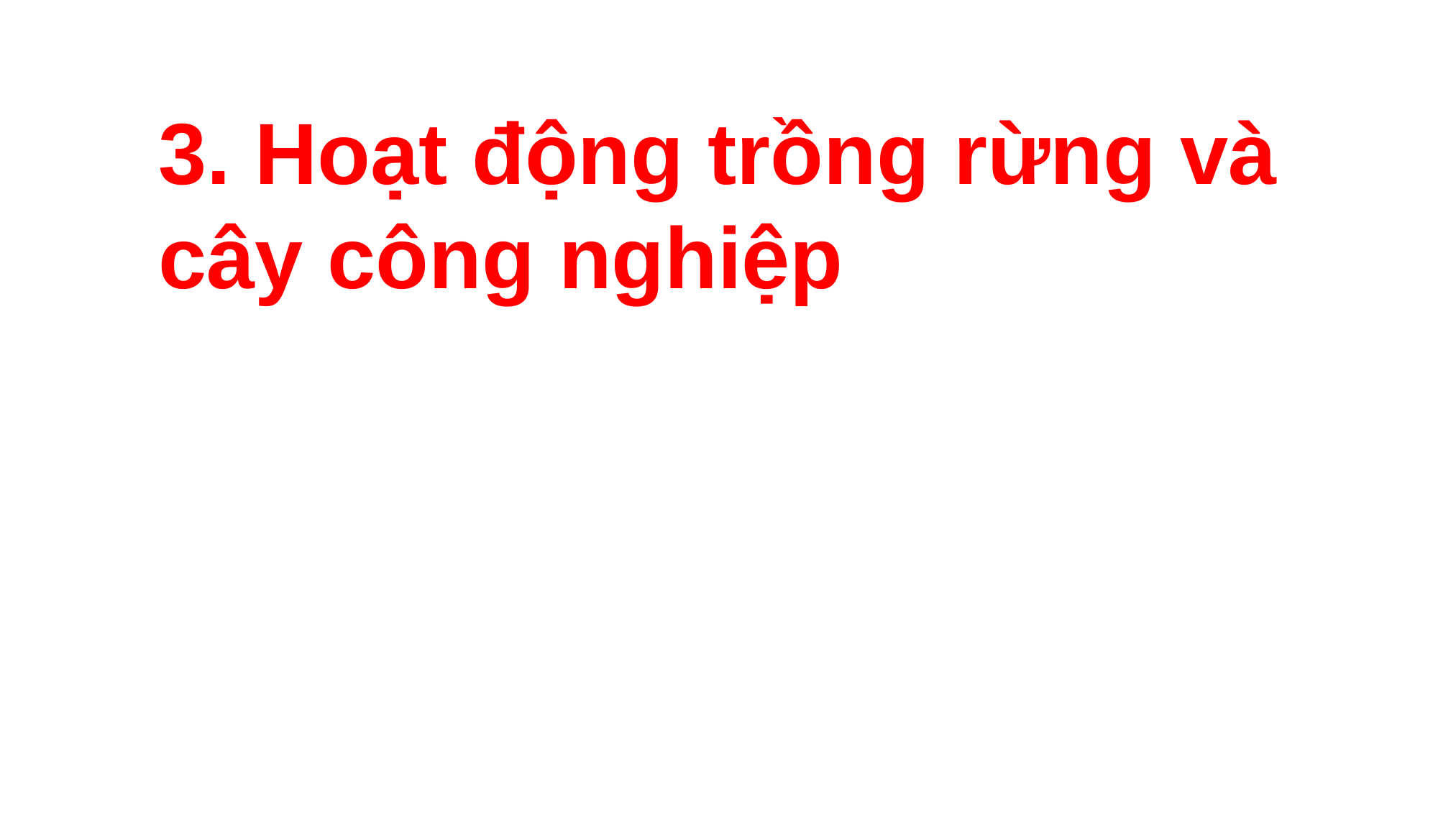

3. Hoạt động trồng rừng và cây công nghiệp